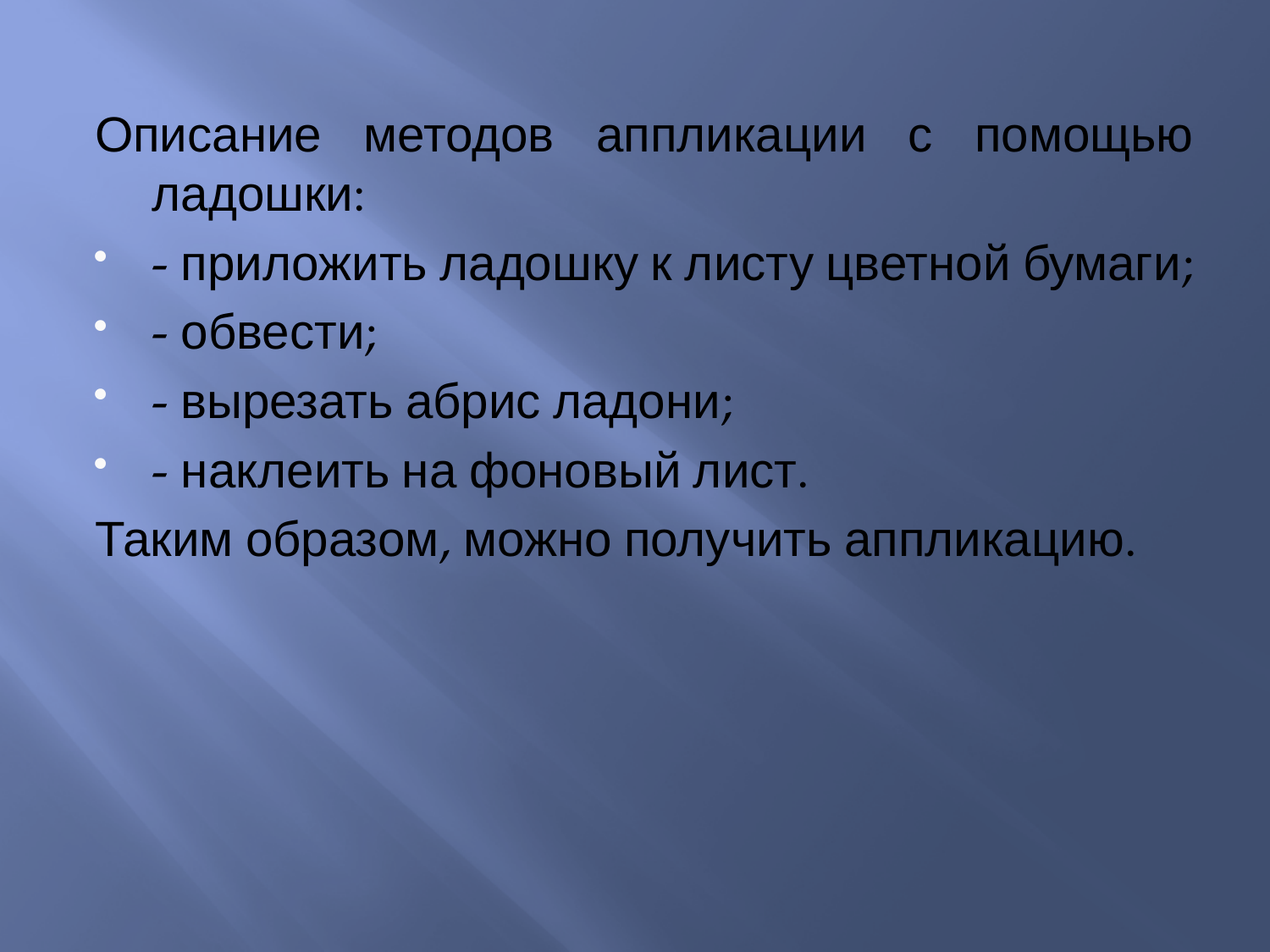

Описание методов аппликации с помощью ладошки:
- приложить ладошку к листу цветной бумаги;
- обвести;
- вырезать абрис ладони;
- наклеить на фоновый лист.
Таким образом, можно получить аппликацию.